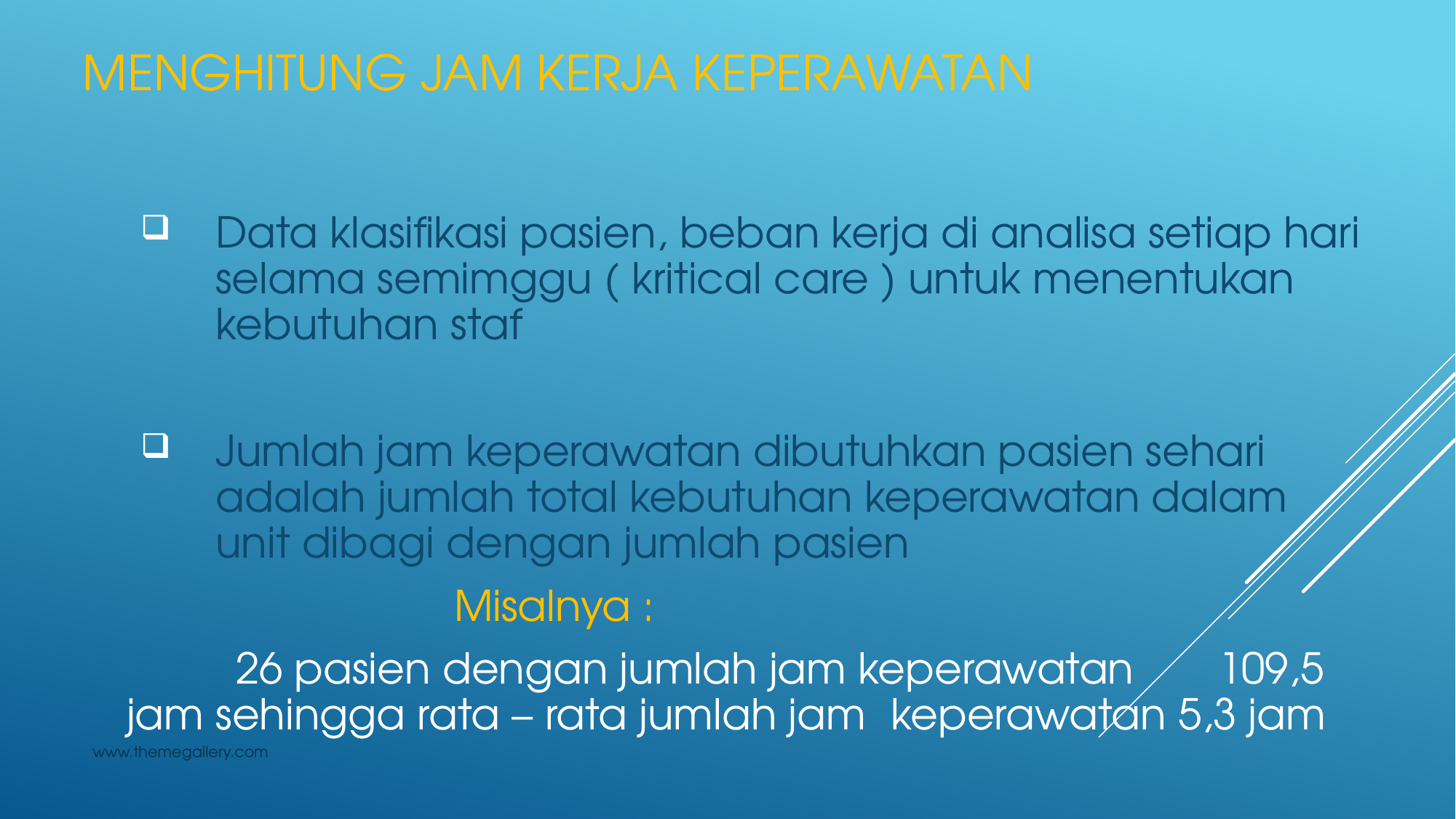

# MeNGHITUNG Jam KERJA Keperawatan
Data klasifikasi pasien, beban kerja di analisa setiap hari selama semimggu ( kritical care ) untuk menentukan kebutuhan staf

Jumlah jam keperawatan dibutuhkan pasien sehari adalah jumlah total kebutuhan keperawatan dalam unit dibagi dengan jumlah pasien
				Misalnya :
    	26 pasien dengan jumlah jam keperawatan 	109,5 jam sehingga rata – rata jumlah jam 	keperawatan 5,3 jam
www.themegallery.com